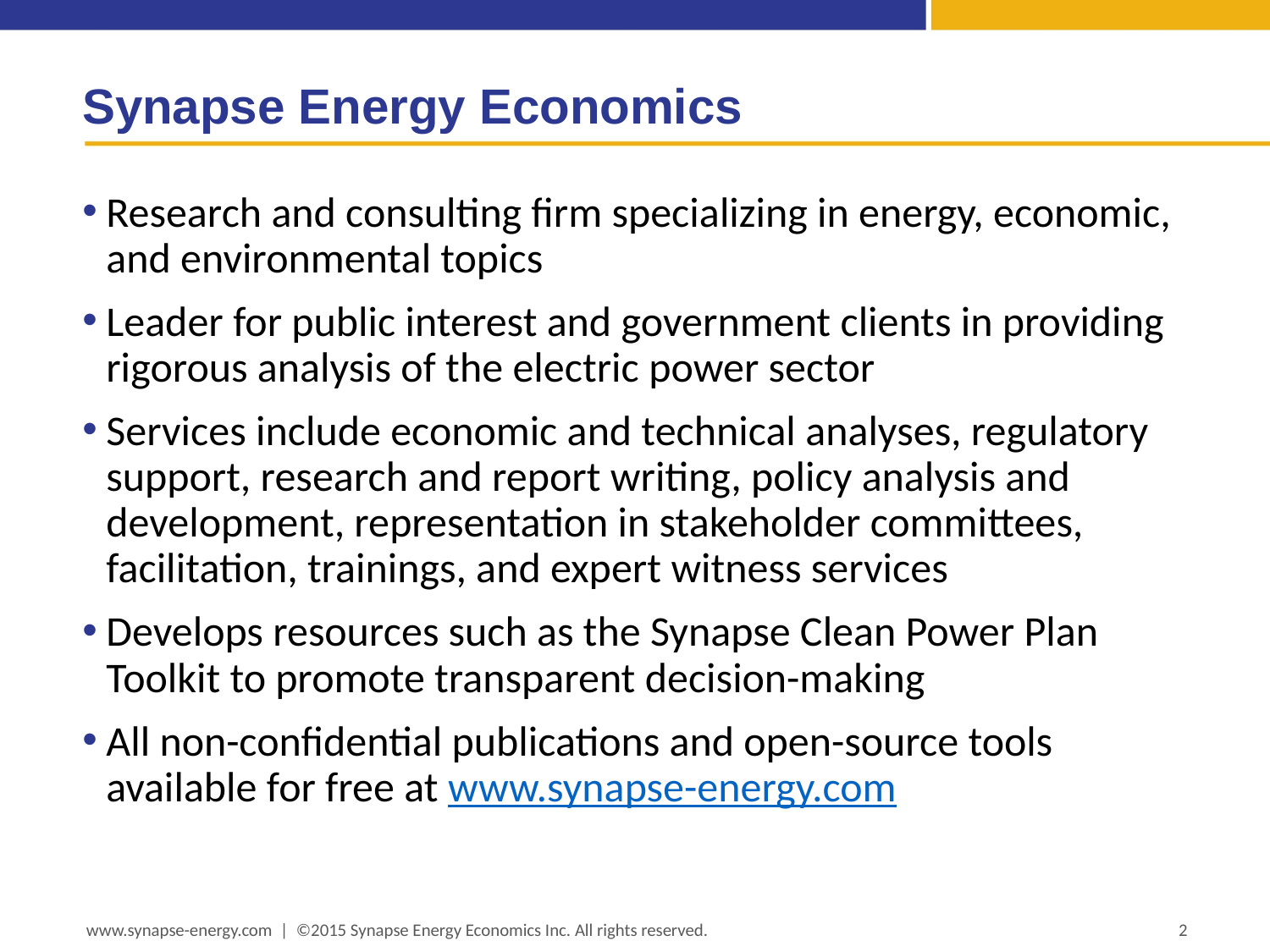

# Synapse Energy Economics
Research and consulting firm specializing in energy, economic, and environmental topics
Leader for public interest and government clients in providing rigorous analysis of the electric power sector
Services include economic and technical analyses, regulatory support, research and report writing, policy analysis and development, representation in stakeholder committees, facilitation, trainings, and expert witness services
Develops resources such as the Synapse Clean Power Plan Toolkit to promote transparent decision-making
All non-confidential publications and open-source tools available for free at www.synapse-energy.com

www.synapse-energy.com  |  ©2015 Synapse Energy Economics Inc. All rights reserved.
2